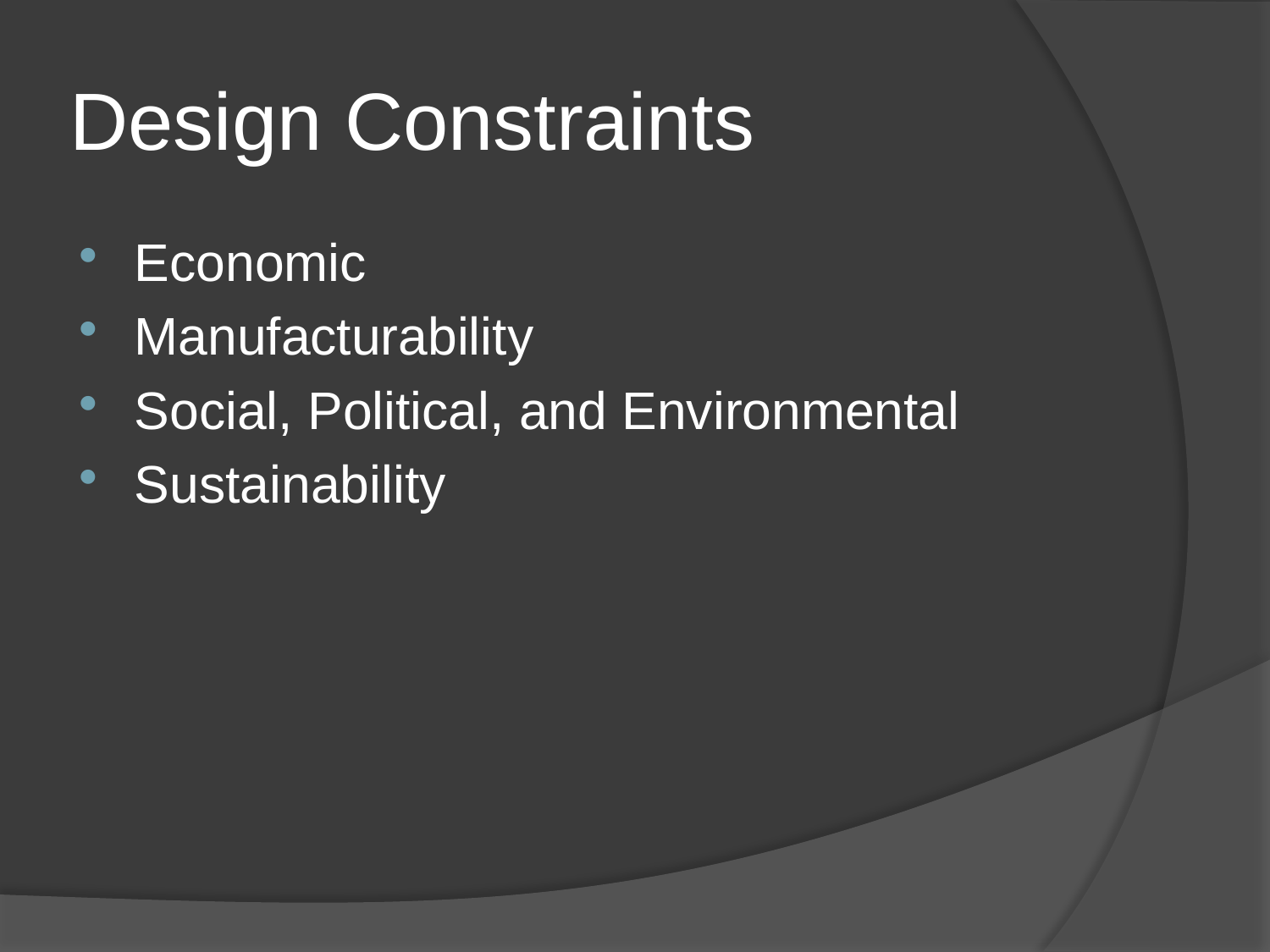

# Design Constraints
Economic
Manufacturability
Social, Political, and Environmental
Sustainability